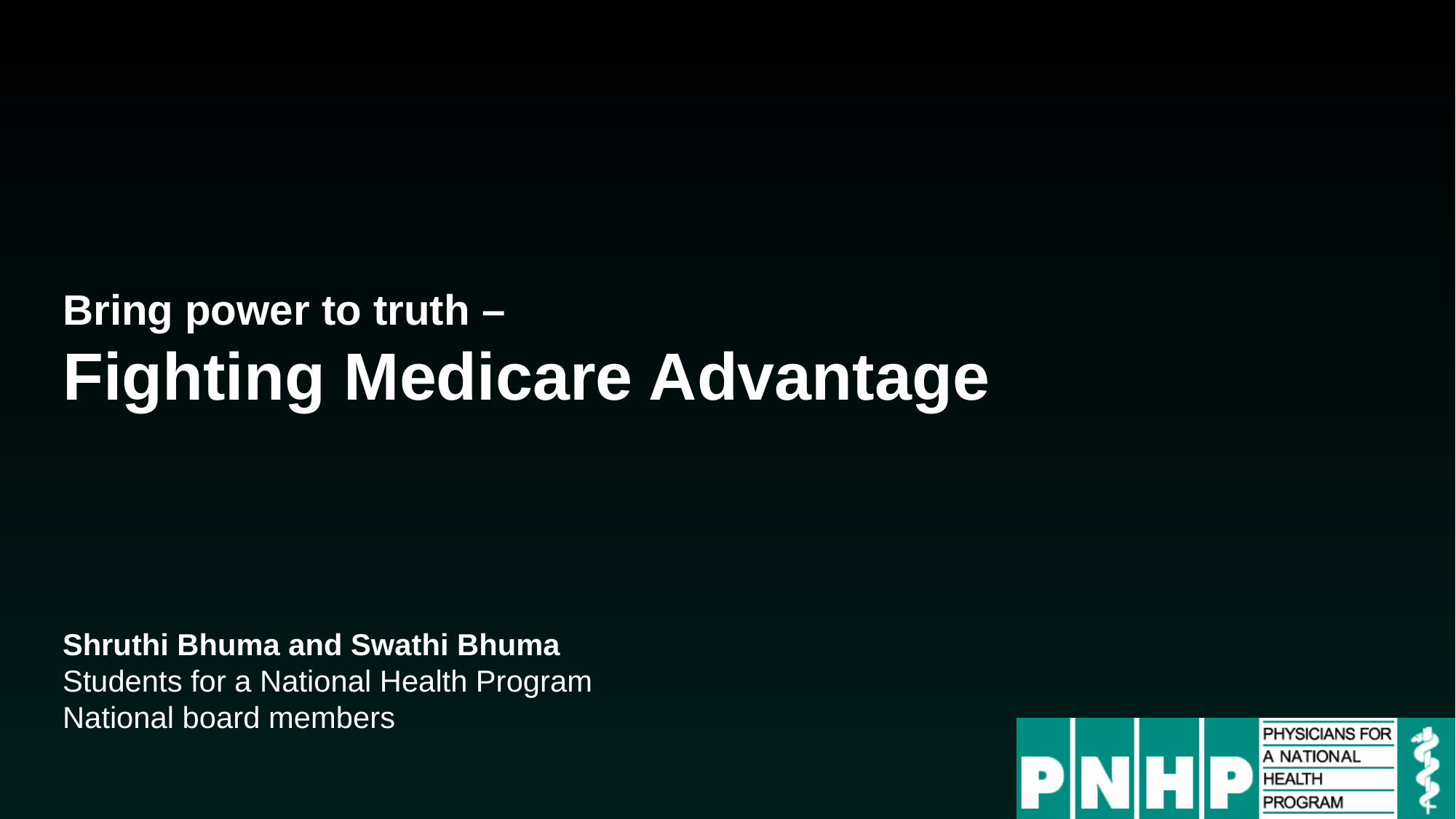

# Bring power to truth – Fighting Medicare Advantage
Shruthi Bhuma and Swathi Bhuma
Students for a National Health Program
National board members